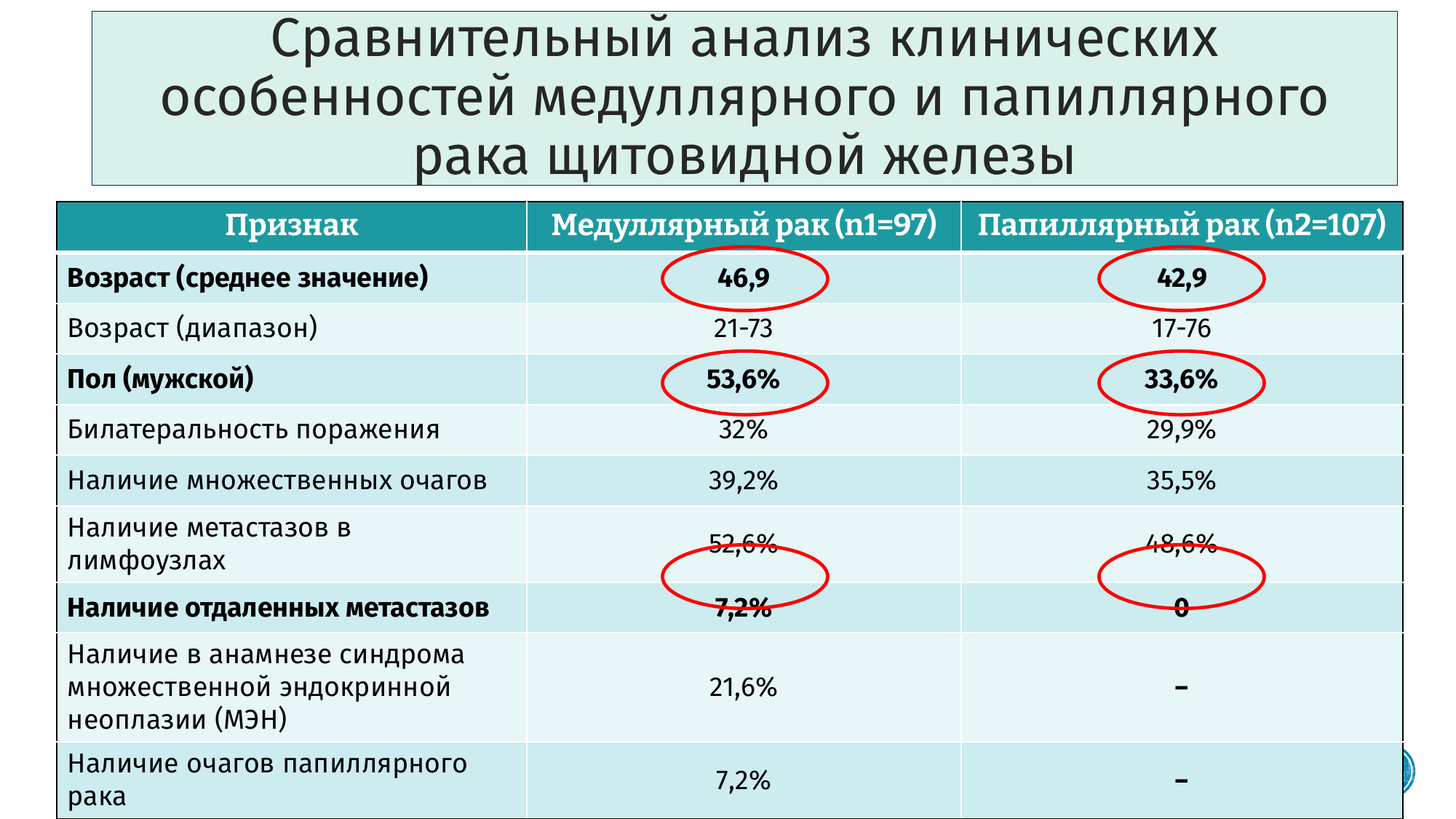

# Сравнительный анализ клинических особенностей медуллярного и папиллярного рака щитовидной железы
| Признак | Медуллярный рак (n1=97) | Папиллярный рак (n2=107) |
| --- | --- | --- |
| Возраст (среднее значение) | 46,9 | 42,9 |
| Возраст (диапазон) | 21-73 | 17-76 |
| Пол (мужской) | 53,6% | 33,6% |
| Билатеральность поражения | 32% | 29,9% |
| Наличие множественных очагов | 39,2% | 35,5% |
| Наличие метастазов в лимфоузлах | 52,6% | 48,6% |
| Наличие отдаленных метастазов | 7,2% | 0 |
| Наличие в анамнезе синдрома множественной эндокринной неоплазии (МЭН) | 21,6% | - |
| Наличие очагов папиллярного рака | 7,2% | - |

5